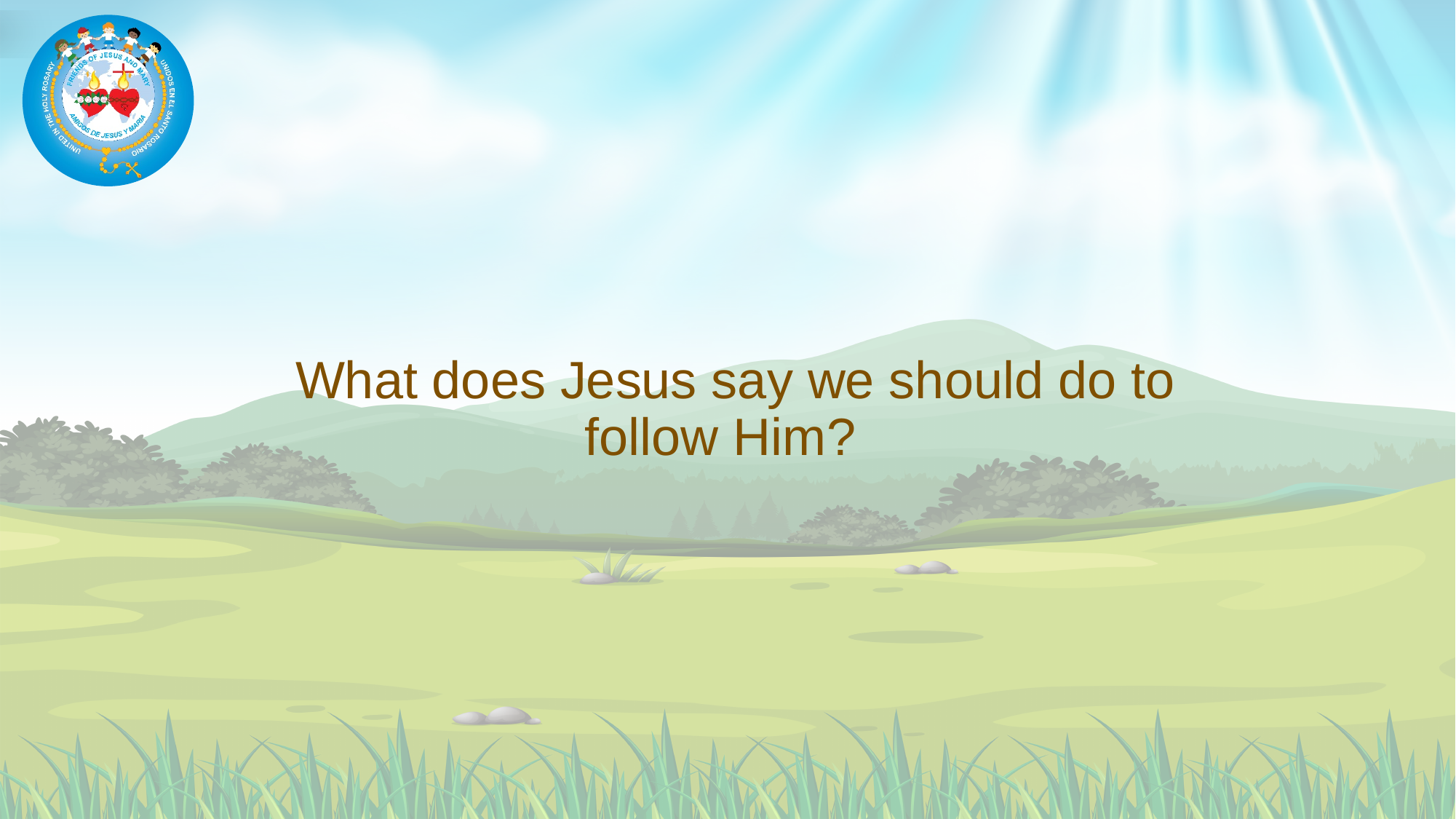

# What does Jesus say we should do to follow Him?